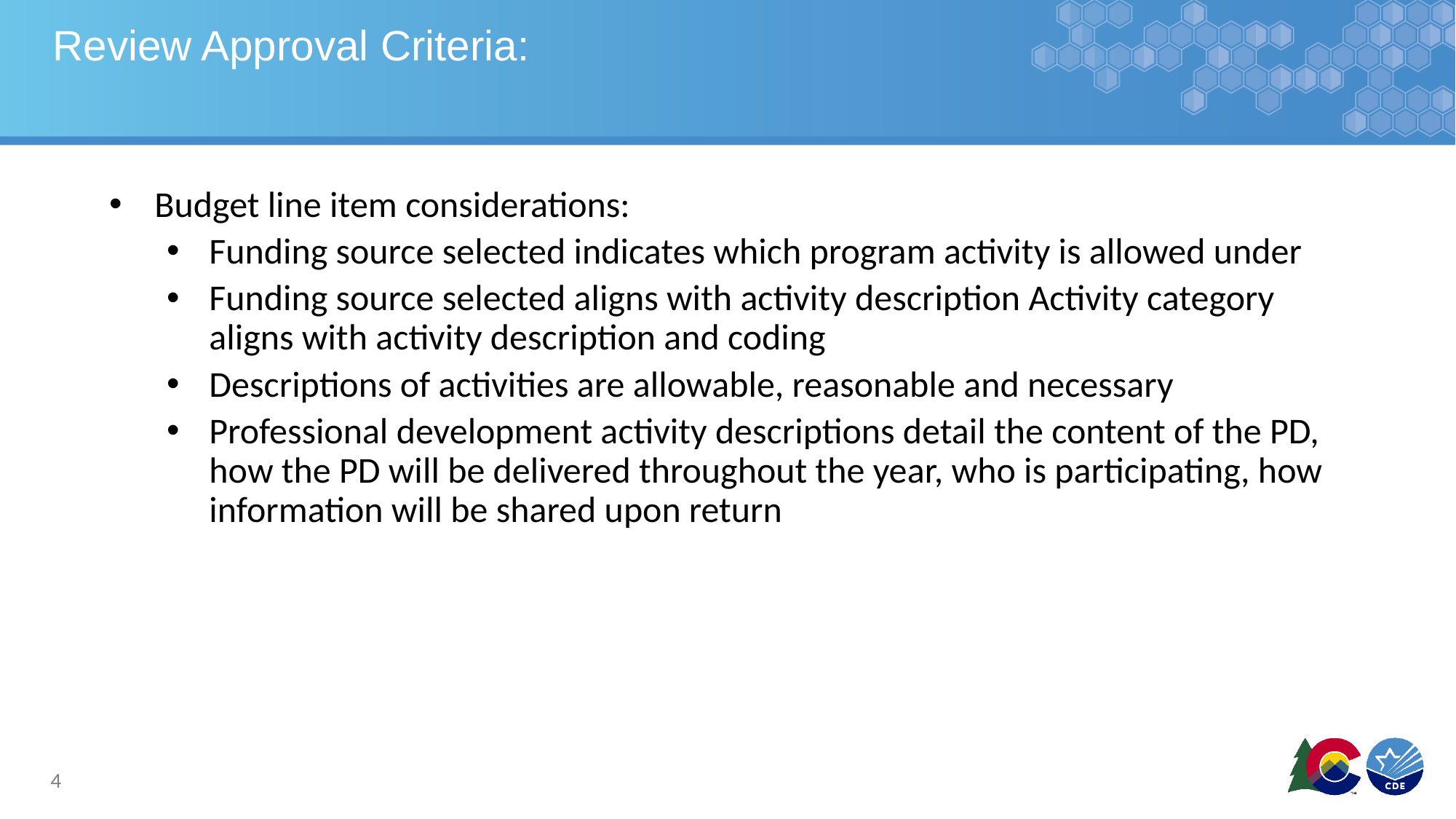

# Review Approval Criteria:
Budget line item considerations:
Funding source selected indicates which program activity is allowed under
Funding source selected aligns with activity description Activity category aligns with activity description and coding
Descriptions of activities are allowable, reasonable and necessary
Professional development activity descriptions detail the content of the PD, how the PD will be delivered throughout the year, who is participating, how information will be shared upon return
4